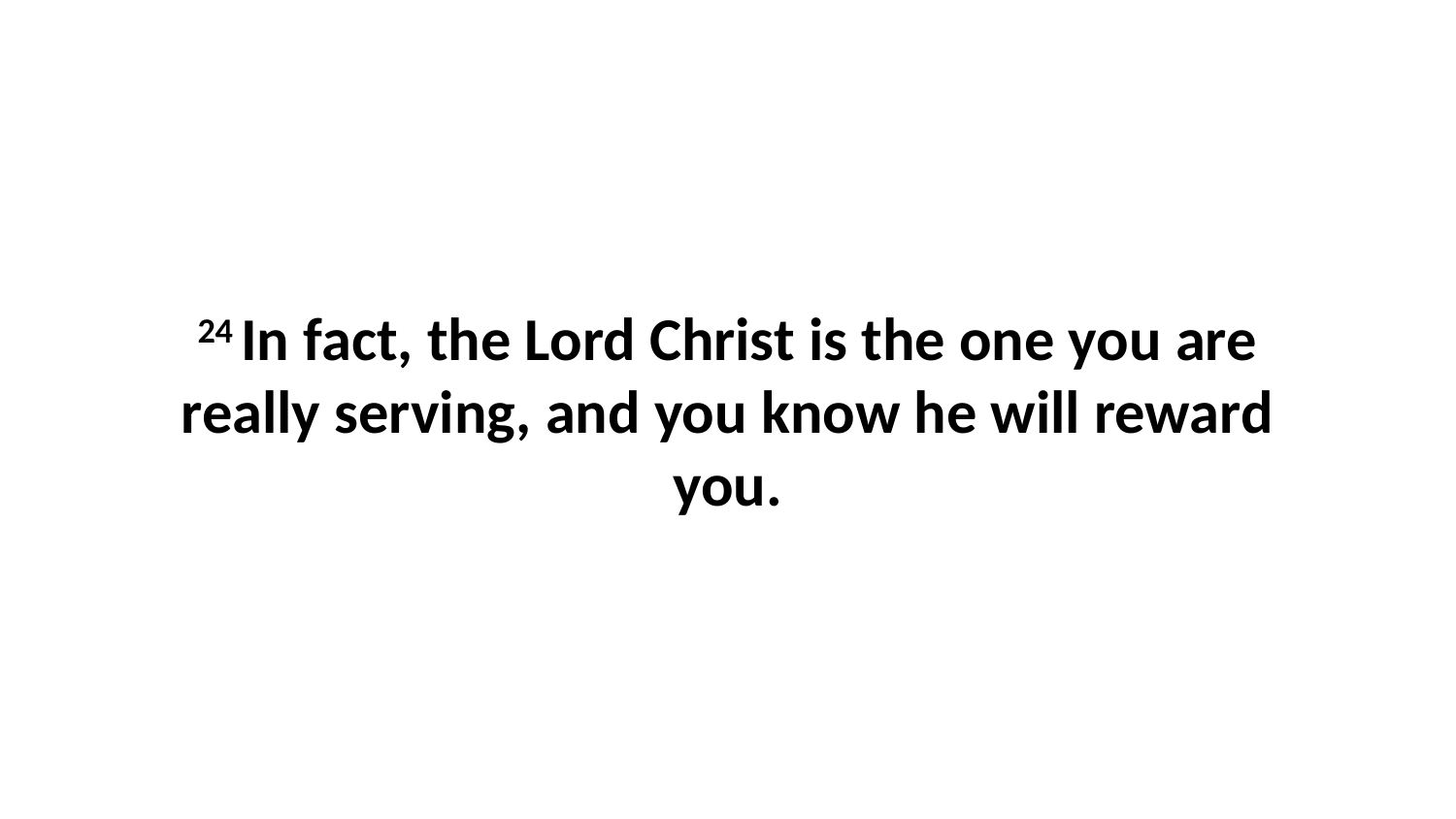

24 In fact, the Lord Christ is the one you are really serving, and you know he will reward you.